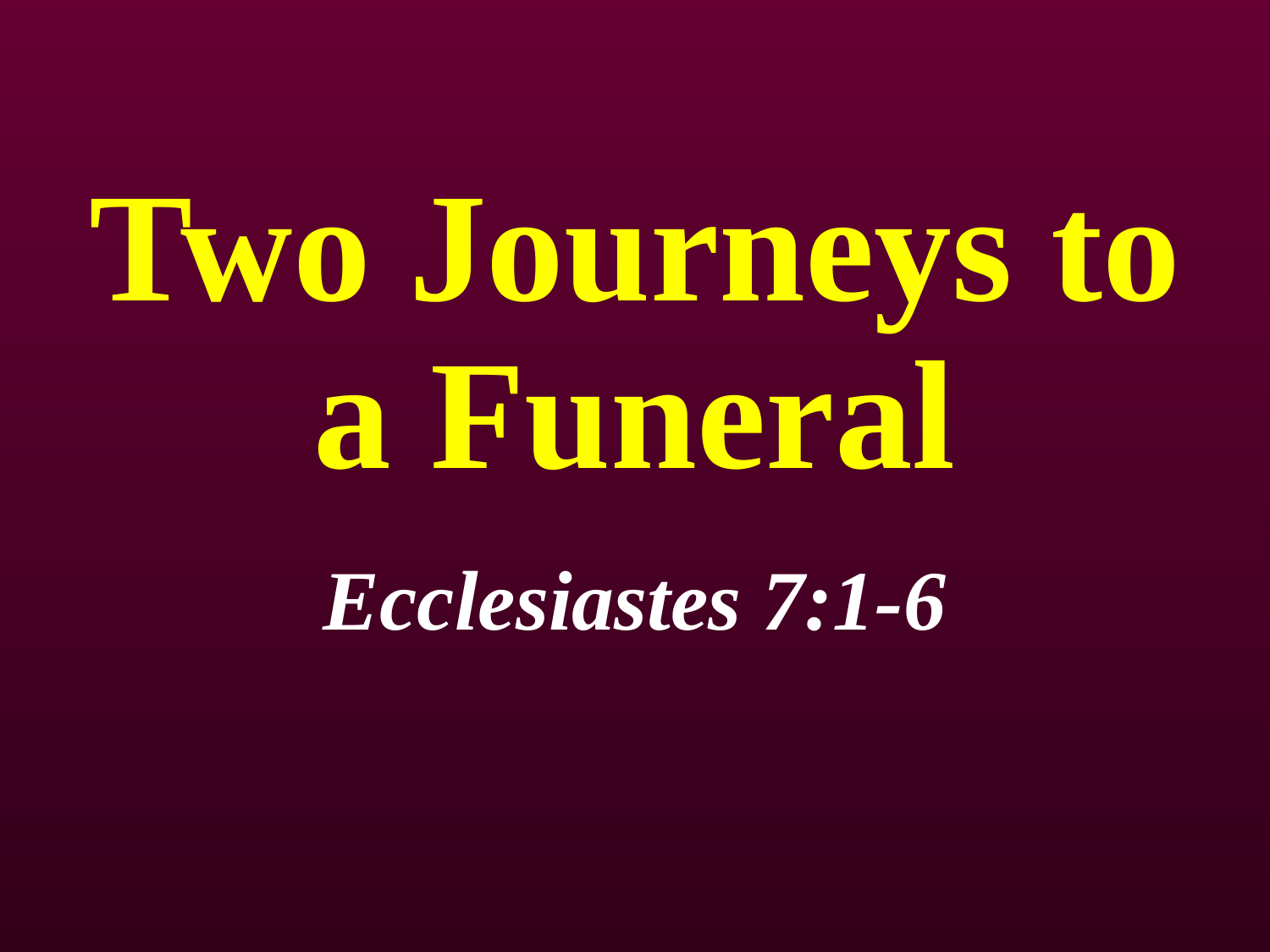

# Two Journeys to a Funeral
Ecclesiastes 7:1-6